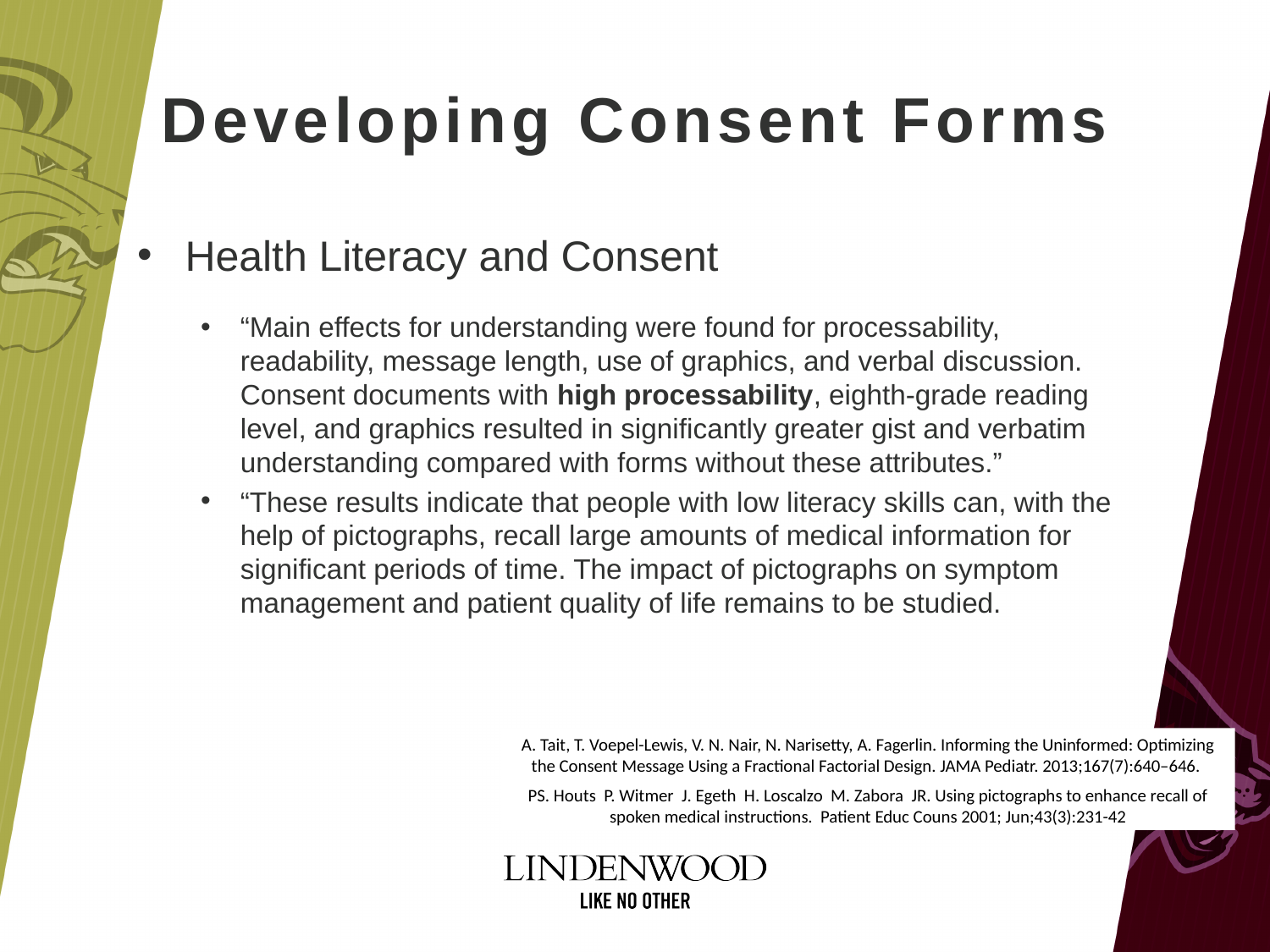

# Developing Consent Forms
Health Literacy and Consent

“Main effects for understanding were found for processability, readability, message length, use of graphics, and verbal discussion. Consent documents with high processability, eighth-grade reading level, and graphics resulted in significantly greater gist and verbatim understanding compared with forms without these attributes.”
“These results indicate that people with low literacy skills can, with the help of pictographs, recall large amounts of medical information for significant periods of time. The impact of pictographs on symptom management and patient quality of life remains to be studied.
A. Tait, T. Voepel-Lewis, V. N. Nair, N. Narisetty, A. Fagerlin. Informing the Uninformed: Optimizing the Consent Message Using a Fractional Factorial Design. JAMA Pediatr. 2013;167(7):640–646.
PS. Houts  P. Witmer  J. Egeth  H. Loscalzo  M. Zabora  JR. Using pictographs to enhance recall of spoken medical instructions.  Patient Educ Couns 2001; Jun;43(3):231-42